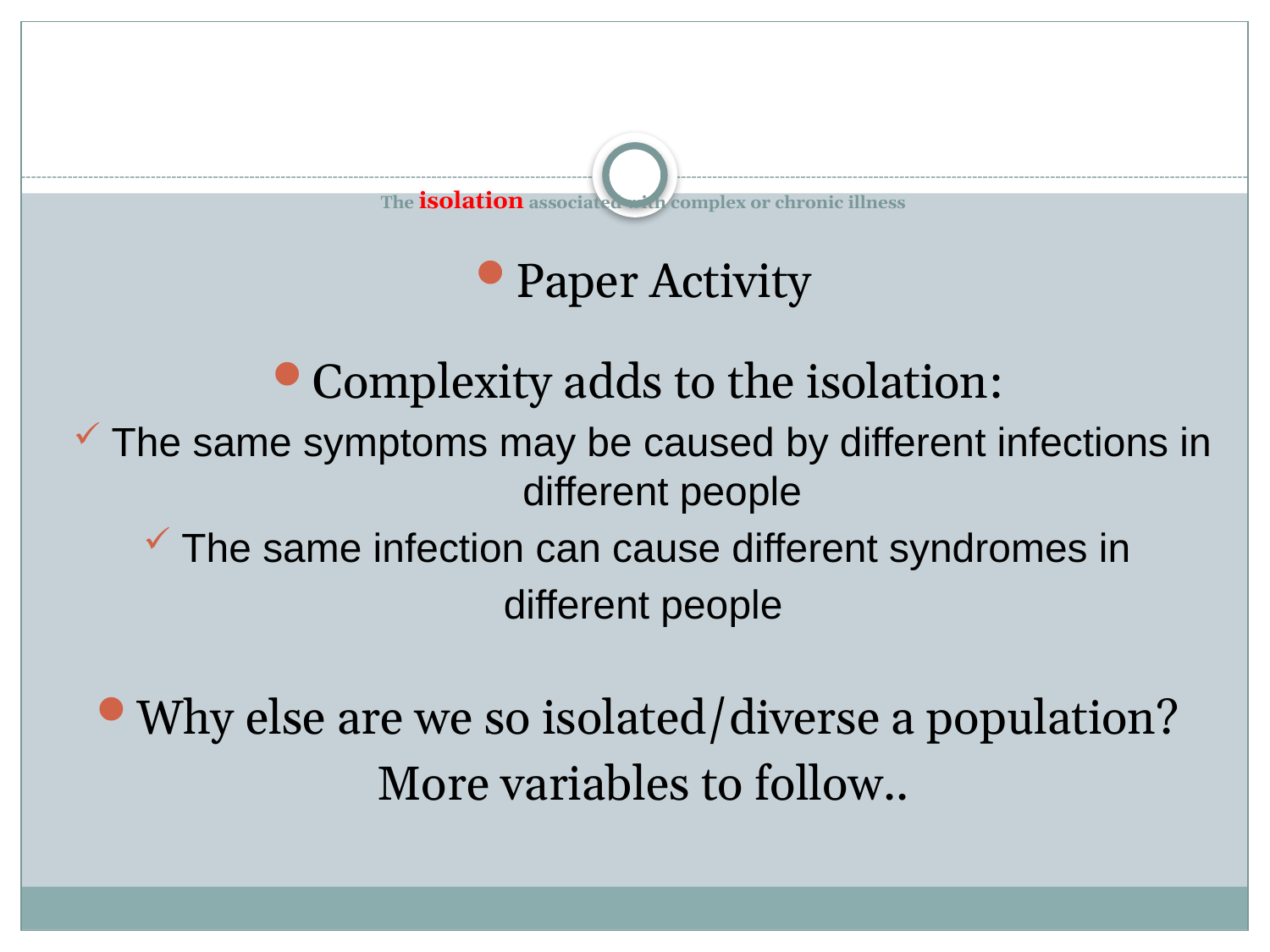

# The isolation associated with complex or chronic illness
Paper Activity

Complexity adds to the isolation:
The same symptoms may be caused by different infections in different people
The same infection can cause different syndromes in
different people

Why else are we so isolated/diverse a population?
More variables to follow..